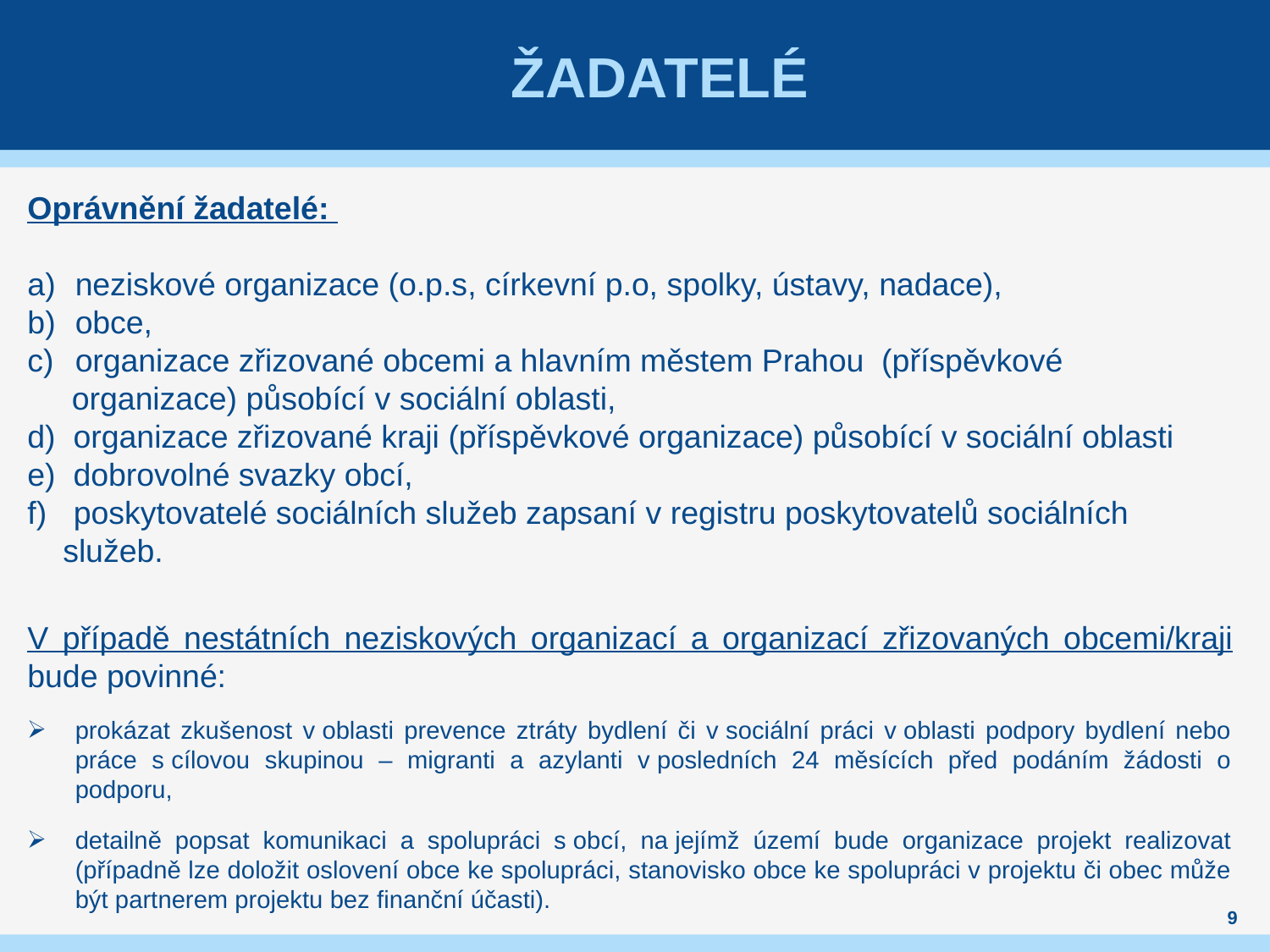

# Žadatelé
Oprávnění žadatelé:

neziskové organizace (o.p.s, církevní p.o, spolky, ústavy, nadace),
obce,
organizace zřizované obcemi a hlavním městem Prahou  (příspěvkové
     organizace) působící v sociální oblasti,
d)  organizace zřizované kraji (příspěvkové organizace) působící v sociální oblasti
e)  dobrovolné svazky obcí,
f)   poskytovatelé sociálních služeb zapsaní v registru poskytovatelů sociálních
    služeb.

V případě nestátních neziskových organizací a organizací zřizovaných obcemi/kraji bude povinné:
prokázat zkušenost v oblasti prevence ztráty bydlení či v sociální práci v oblasti podpory bydlení nebo práce s cílovou skupinou – migranti a azylanti v posledních 24 měsících před podáním žádosti o podporu,
detailně popsat komunikaci a spolupráci s obcí, na jejímž území bude organizace projekt realizovat (případně lze doložit oslovení obce ke spolupráci, stanovisko obce ke spolupráci v projektu či obec může být partnerem projektu bez finanční účasti).
9